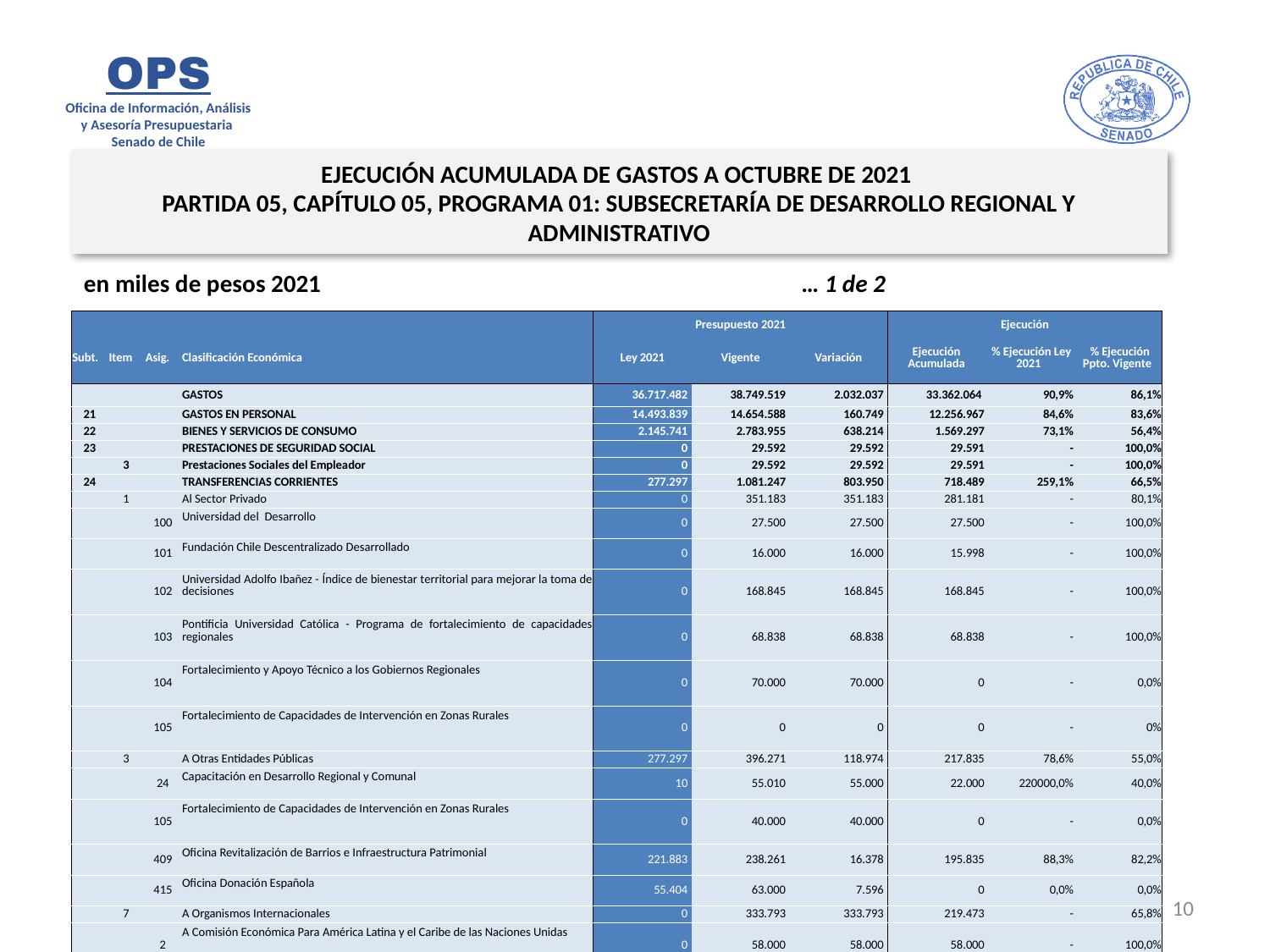

EJECUCIÓN ACUMULADA DE GASTOS A OCTUBRE DE 2021
PARTIDA 05, CAPÍTULO 05, PROGRAMA 01: SUBSECRETARÍA DE DESARROLLO REGIONAL Y ADMINISTRATIVO
en miles de pesos 2021				               … 1 de 2
|  |  |  |  | Presupuesto 2021 |  |  | Ejecución |  |  |
| --- | --- | --- | --- | --- | --- | --- | --- | --- | --- |
| Subt. | Item | Asig. | Clasificación Económica | Ley 2021 | Vigente | Variación | Ejecución Acumulada | % Ejecución Ley 2021 | % Ejecución Ppto. Vigente |
|  |  |  | GASTOS | 36.717.482 | 38.749.519 | 2.032.037 | 33.362.064 | 90,9% | 86,1% |
| 21 |  |  | GASTOS EN PERSONAL | 14.493.839 | 14.654.588 | 160.749 | 12.256.967 | 84,6% | 83,6% |
| 22 |  |  | BIENES Y SERVICIOS DE CONSUMO | 2.145.741 | 2.783.955 | 638.214 | 1.569.297 | 73,1% | 56,4% |
| 23 |  |  | PRESTACIONES DE SEGURIDAD SOCIAL | 0 | 29.592 | 29.592 | 29.591 | - | 100,0% |
|  | 3 |  | Prestaciones Sociales del Empleador | 0 | 29.592 | 29.592 | 29.591 | - | 100,0% |
| 24 |  |  | TRANSFERENCIAS CORRIENTES | 277.297 | 1.081.247 | 803.950 | 718.489 | 259,1% | 66,5% |
|  | 1 |  | Al Sector Privado | 0 | 351.183 | 351.183 | 281.181 | - | 80,1% |
|  |  | 100 | Universidad del Desarrollo | 0 | 27.500 | 27.500 | 27.500 | - | 100,0% |
|  |  | 101 | Fundación Chile Descentralizado Desarrollado | 0 | 16.000 | 16.000 | 15.998 | - | 100,0% |
|  |  | 102 | Universidad Adolfo Ibañez - Índice de bienestar territorial para mejorar la toma de decisiones | 0 | 168.845 | 168.845 | 168.845 | - | 100,0% |
|  |  | 103 | Pontificia Universidad Católica - Programa de fortalecimiento de capacidades regionales | 0 | 68.838 | 68.838 | 68.838 | - | 100,0% |
|  |  | 104 | Fortalecimiento y Apoyo Técnico a los Gobiernos Regionales | 0 | 70.000 | 70.000 | 0 | - | 0,0% |
|  |  | 105 | Fortalecimiento de Capacidades de Intervención en Zonas Rurales | 0 | 0 | 0 | 0 | - | 0% |
|  | 3 |  | A Otras Entidades Públicas | 277.297 | 396.271 | 118.974 | 217.835 | 78,6% | 55,0% |
|  |  | 24 | Capacitación en Desarrollo Regional y Comunal | 10 | 55.010 | 55.000 | 22.000 | 220000,0% | 40,0% |
|  |  | 105 | Fortalecimiento de Capacidades de Intervención en Zonas Rurales | 0 | 40.000 | 40.000 | 0 | - | 0,0% |
|  |  | 409 | Oficina Revitalización de Barrios e Infraestructura Patrimonial | 221.883 | 238.261 | 16.378 | 195.835 | 88,3% | 82,2% |
|  |  | 415 | Oficina Donación Española | 55.404 | 63.000 | 7.596 | 0 | 0,0% | 0,0% |
|  | 7 |  | A Organismos Internacionales | 0 | 333.793 | 333.793 | 219.473 | - | 65,8% |
|  |  | 2 | A Comisión Económica Para América Latina y el Caribe de las Naciones Unidas | 0 | 58.000 | 58.000 | 58.000 | - | 100,0% |
|  |  | 3 | A Banco Interamericano de Desarrollo (BID) | 0 | 183.000 | 183.000 | 68.827 | - | 37,6% |
|  |  | 6 | A Banco Mundial | 0 | 85.000 | 85.000 | 84.999 | - | 100,0% |
|  |  | 7 | Organización de las Naciones Unidas para la Alimentación y la Agricultura | 0 | 7.793 | 7.793 | 7.647 | - | 98,1% |
| 29 |  |  | ADQUISICIÓN DE ACTIVOS NO FINANCIEROS | 162.301 | 162.301 | 0 | 40.835 | 25,2% | 25,2% |
|  | 7 |  | Programas Informáticos | 162.301 | 162.301 | 0 | 40.835 | 25,2% | 25,2% |
10